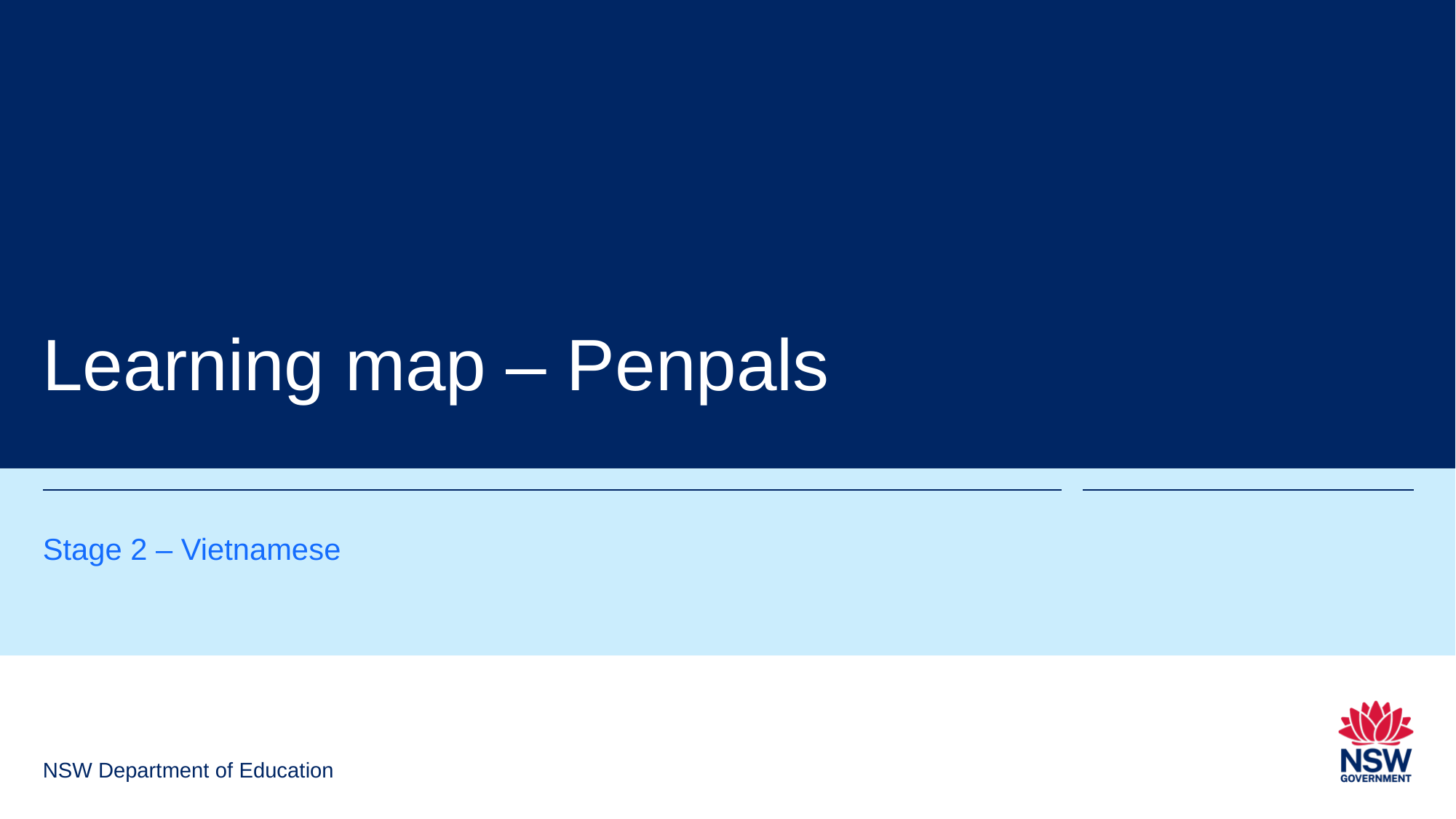

# Learning map – Penpals
Stage 2 – Vietnamese
NSW Department of Education